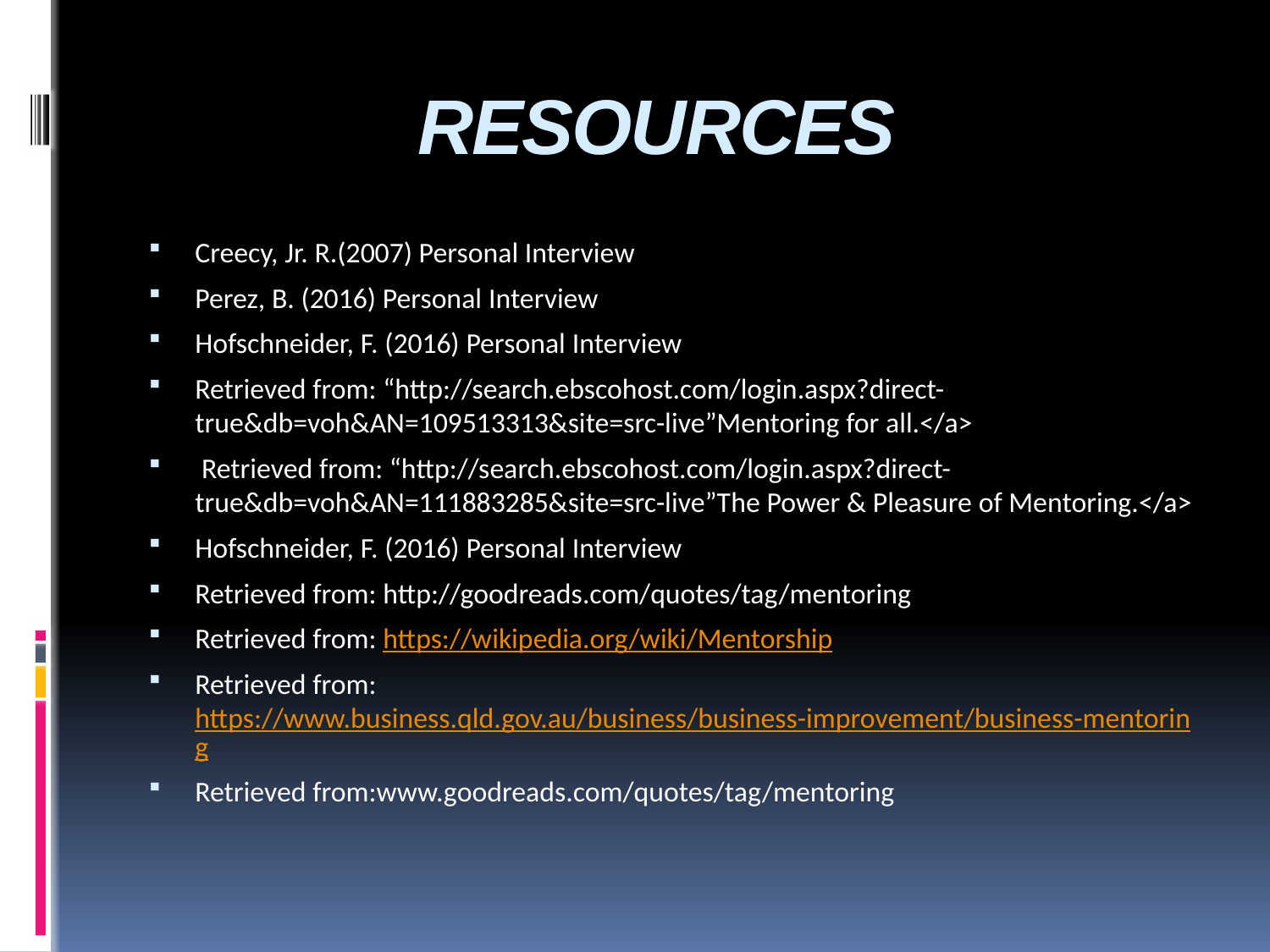

# RESOURCES

Creecy, Jr. R.(2007) Personal Interview
Perez, B. (2016) Personal Interview
Hofschneider, F. (2016) Personal Interview
Retrieved from: “http://search.ebscohost.com/login.aspx?direct-true&db=voh&AN=109513313&site=src-live”Mentoring for all.</a>
 Retrieved from: “http://search.ebscohost.com/login.aspx?direct-true&db=voh&AN=111883285&site=src-live”The Power & Pleasure of Mentoring.</a>
Hofschneider, F. (2016) Personal Interview
Retrieved from: http://goodreads.com/quotes/tag/mentoring
Retrieved from: https://wikipedia.org/wiki/Mentorship
Retrieved from: https://www.business.qld.gov.au/business/business-improvement/business-mentoring
Retrieved from:www.goodreads.com/quotes/tag/mentoring